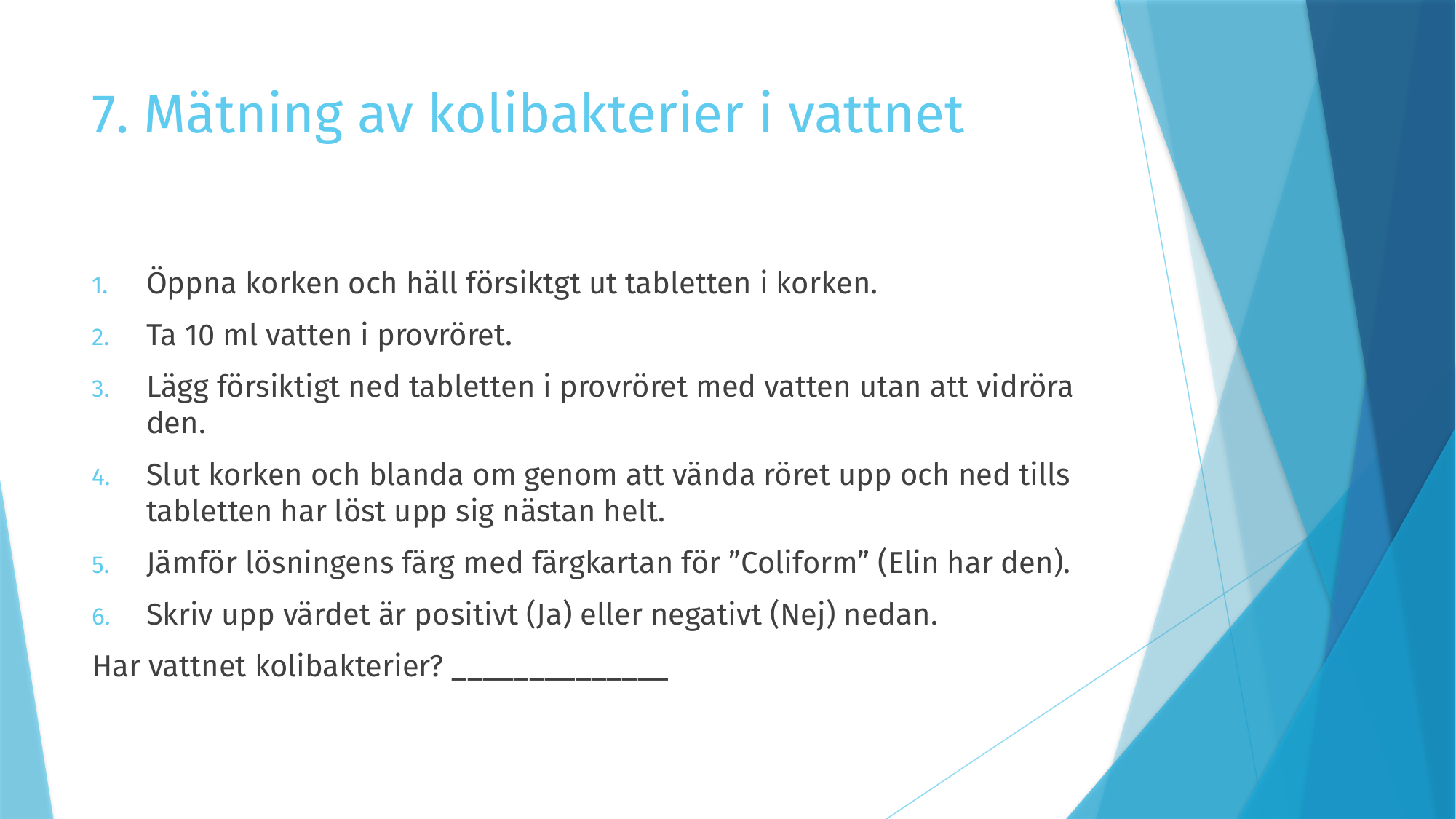

# 7. Mätning av kolibakterier i vattnet
Öppna korken och häll försiktgt ut tabletten i korken.
Ta 10 ml vatten i provröret.
Lägg försiktigt ned tabletten i provröret med vatten utan att vidröra den.
Slut korken och blanda om genom att vända röret upp och ned tills tabletten har löst upp sig nästan helt.
Jämför lösningens färg med färgkartan för ”Coliform” (Elin har den).
Skriv upp värdet är positivt (Ja) eller negativt (Nej) nedan.
Har vattnet kolibakterier? ______________